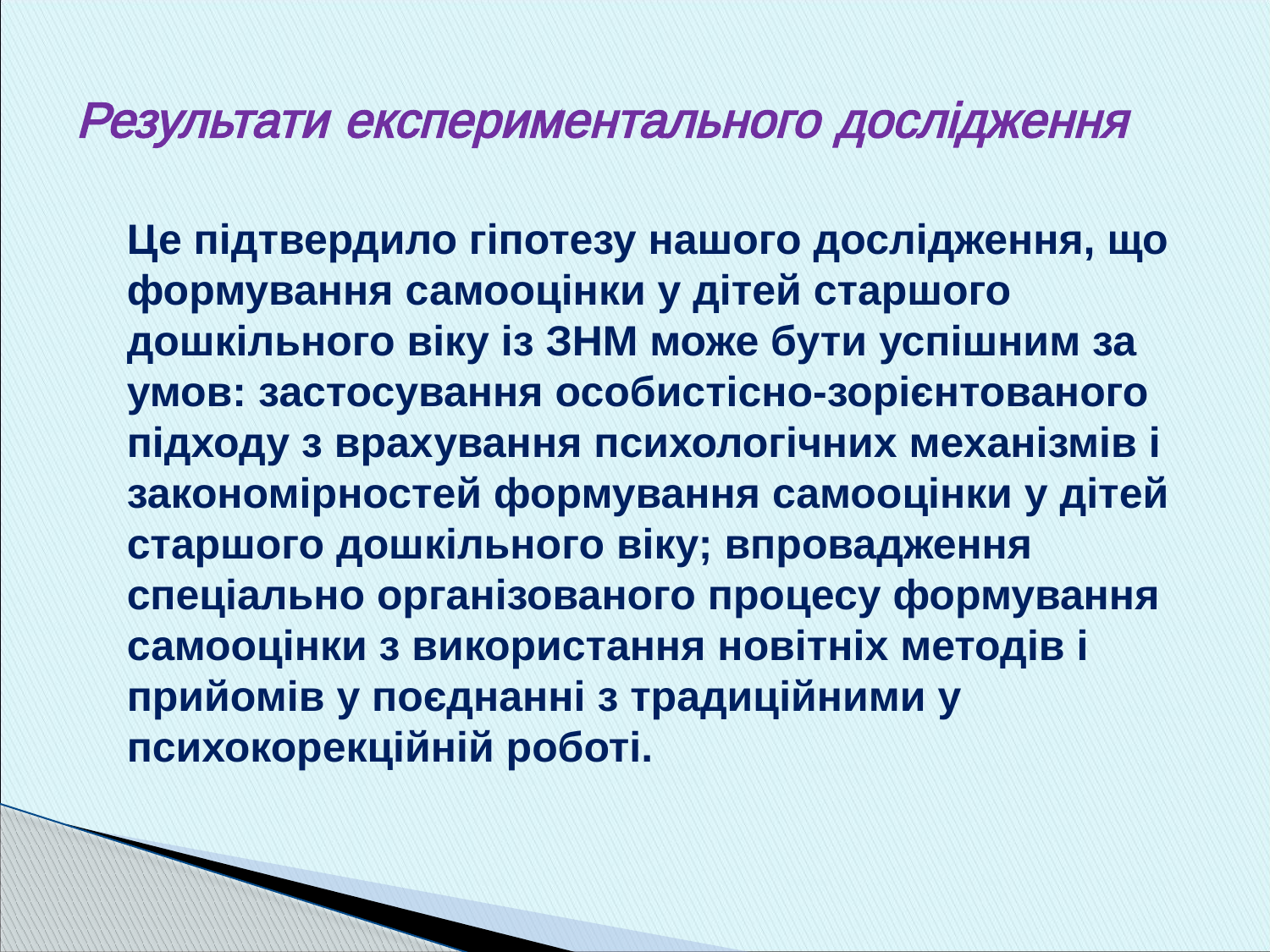

# Результати експериментального дослідження
	Це підтвердило гіпотезу нашого дослідження, що формування самооцінки у дітей старшого дошкільного віку із ЗНМ може бути успішним за умов: застосування особистісно-зорієнтованого підходу з врахування психологічних механізмів і закономірностей формування самооцінки у дітей старшого дошкільного віку; впровадження спеціально організованого процесу формування самооцінки з використання новітніх методів і прийомів у поєднанні з традиційними у психокорекційній роботі.